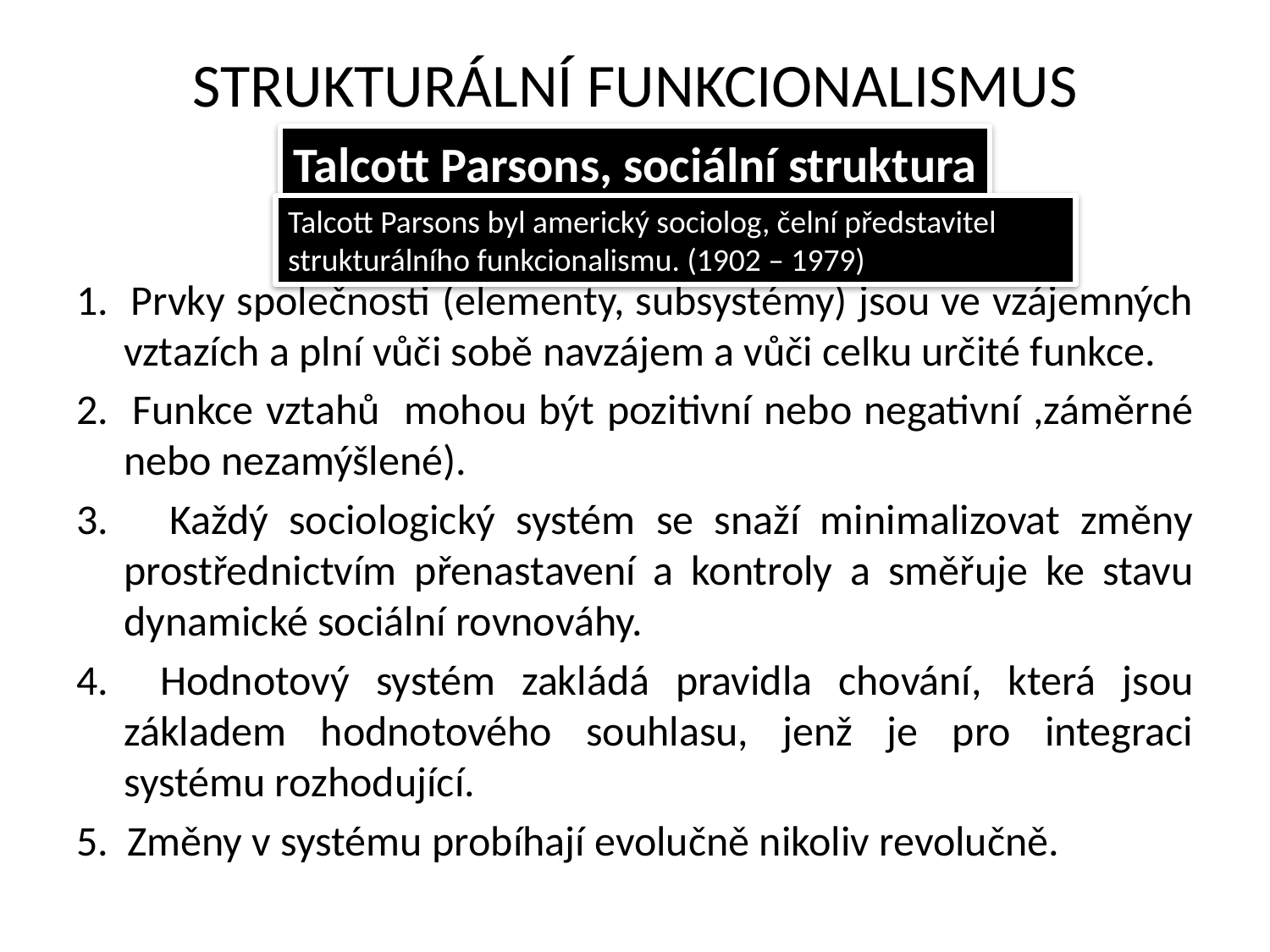

# STRUKTURÁLNÍ FUNKCIONALISMUS
Talcott Parsons, sociální struktura
Talcott Parsons byl americký sociolog, čelní představitel strukturálního funkcionalismu. (1902 – 1979)
1.  Prvky společnosti (elementy, subsystémy) jsou ve vzájemných vztazích a plní vůči sobě navzájem a vůči celku určité funkce.
2.  Funkce vztahů  mohou být pozitivní nebo negativní ,záměrné nebo nezamýšlené).
3.   Každý sociologický systém se snaží minimalizovat změny prostřednictvím přenastavení a kontroly a směřuje ke stavu dynamické sociální rovnováhy.
4.  Hodnotový systém zakládá pravidla chování, která jsou základem hodnotového souhlasu, jenž je pro integraci systému rozhodující.
5.  Změny v systému probíhají evolučně nikoliv revolučně.